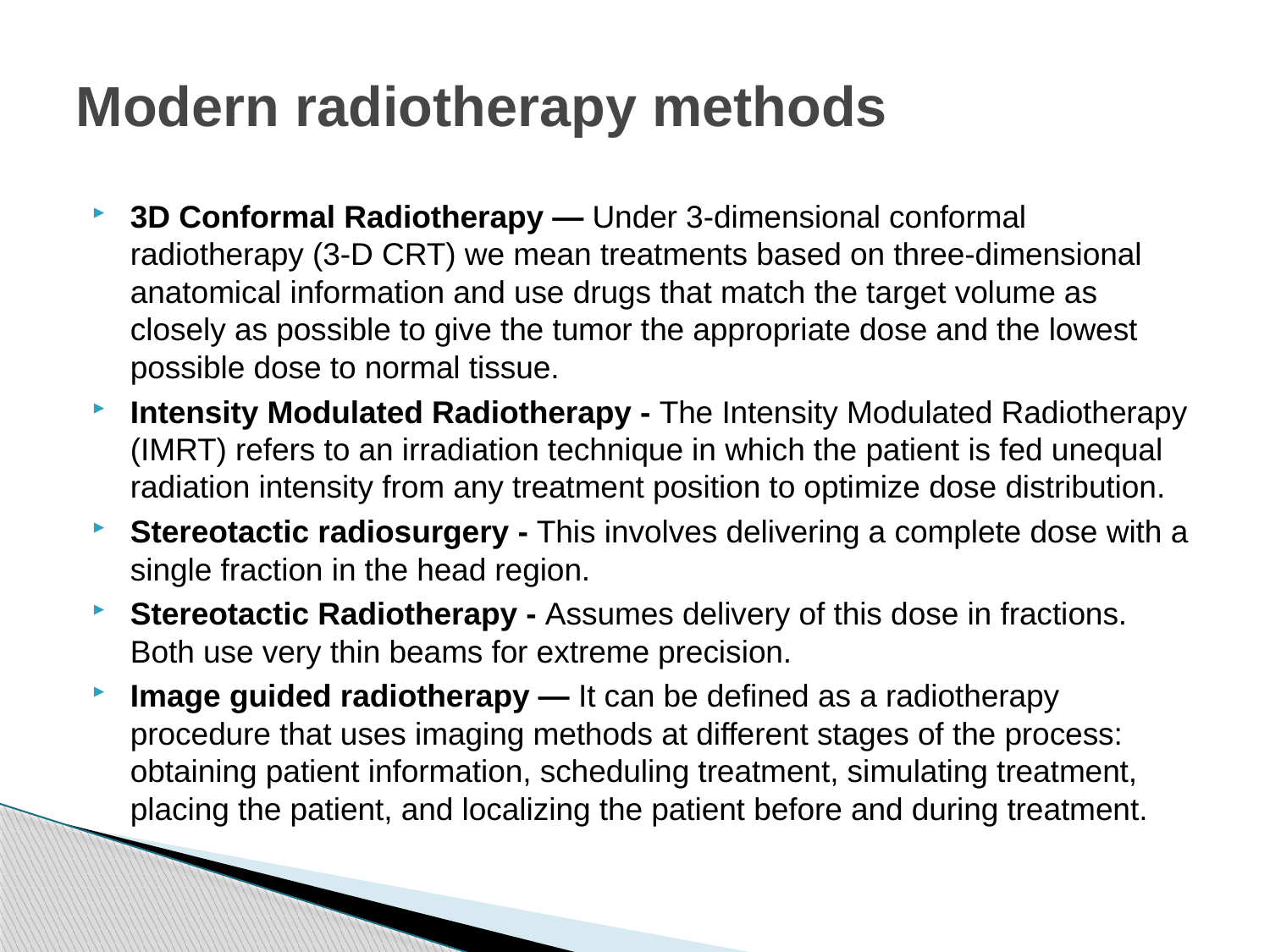

# Modern radiotherapy methods
3D Conformal Radiotherapy — Under 3-dimensional conformal radiotherapy (3-D CRT) we mean treatments based on three-dimensional anatomical information and use drugs that match the target volume as closely as possible to give the tumor the appropriate dose and the lowest possible dose to normal tissue.
Intensity Modulated Radiotherapy - The Intensity Modulated Radiotherapy (IMRT) refers to an irradiation technique in which the patient is fed unequal radiation intensity from any treatment position to optimize dose distribution.
Stereotactic radiosurgery - This involves delivering a complete dose with a single fraction in the head region.
Stereotactic Radiotherapy - Assumes delivery of this dose in fractions. Both use very thin beams for extreme precision.
Image guided radiotherapy — It can be defined as a radiotherapy procedure that uses imaging methods at different stages of the process: obtaining patient information, scheduling treatment, simulating treatment, placing the patient, and localizing the patient before and during treatment.